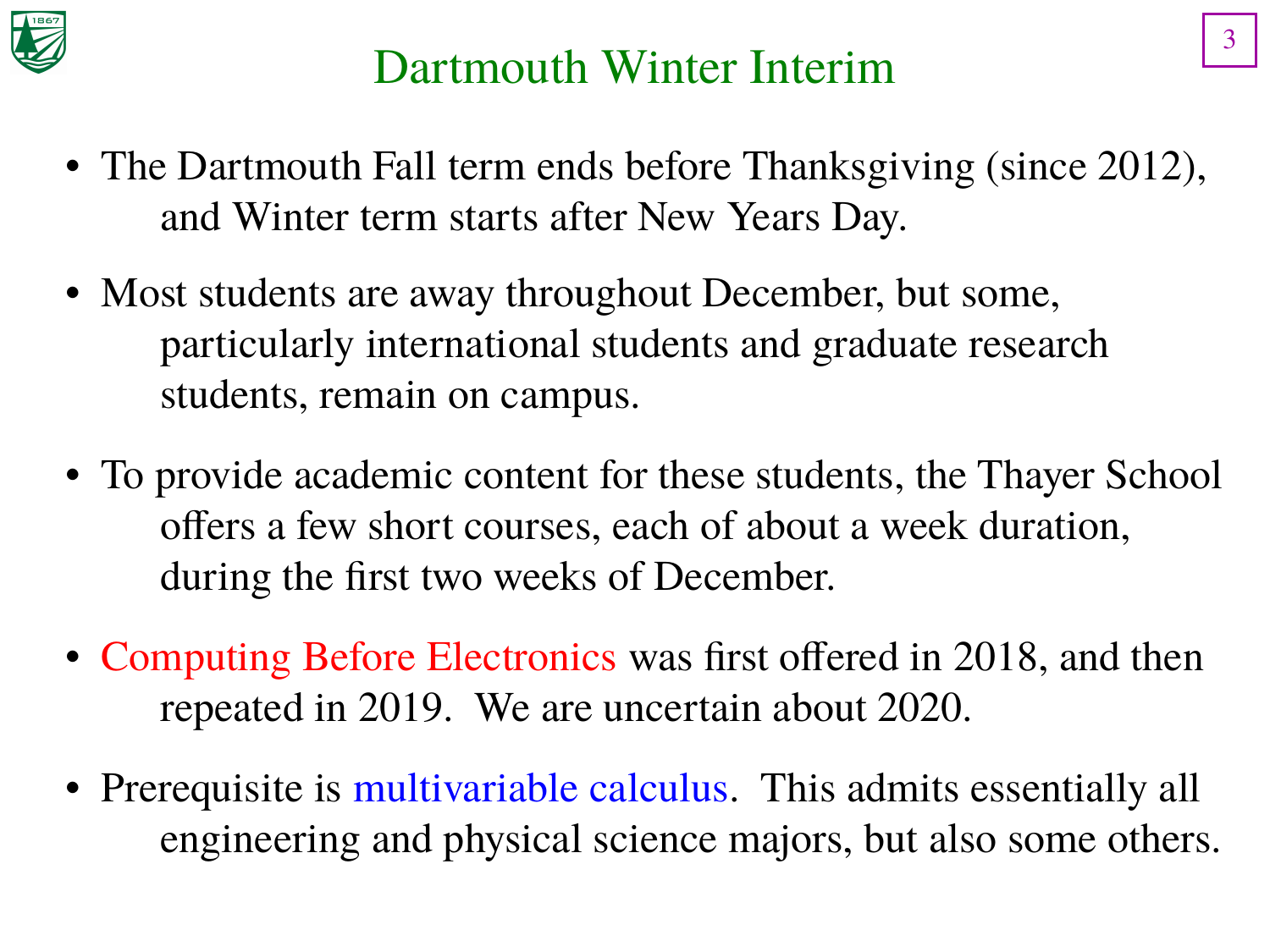

3
# Dartmouth Winter Interim
•  The Dartmouth Fall term ends before Thanksgiving (since 2012), and Winter term starts after New Years Day.

•  Most students are away throughout December, but some, particularly international students and graduate research students, remain on campus.

•  To provide academic content for these students, the Thayer School offers a few short courses, each of about a week duration, during the first two weeks of December.

•  Computing Before Electronics was first offered in 2018, and then repeated in 2019.  We are uncertain about 2020.

•  Prerequisite is multivariable calculus.  This admits essentially all engineering and physical science majors, but also some others.